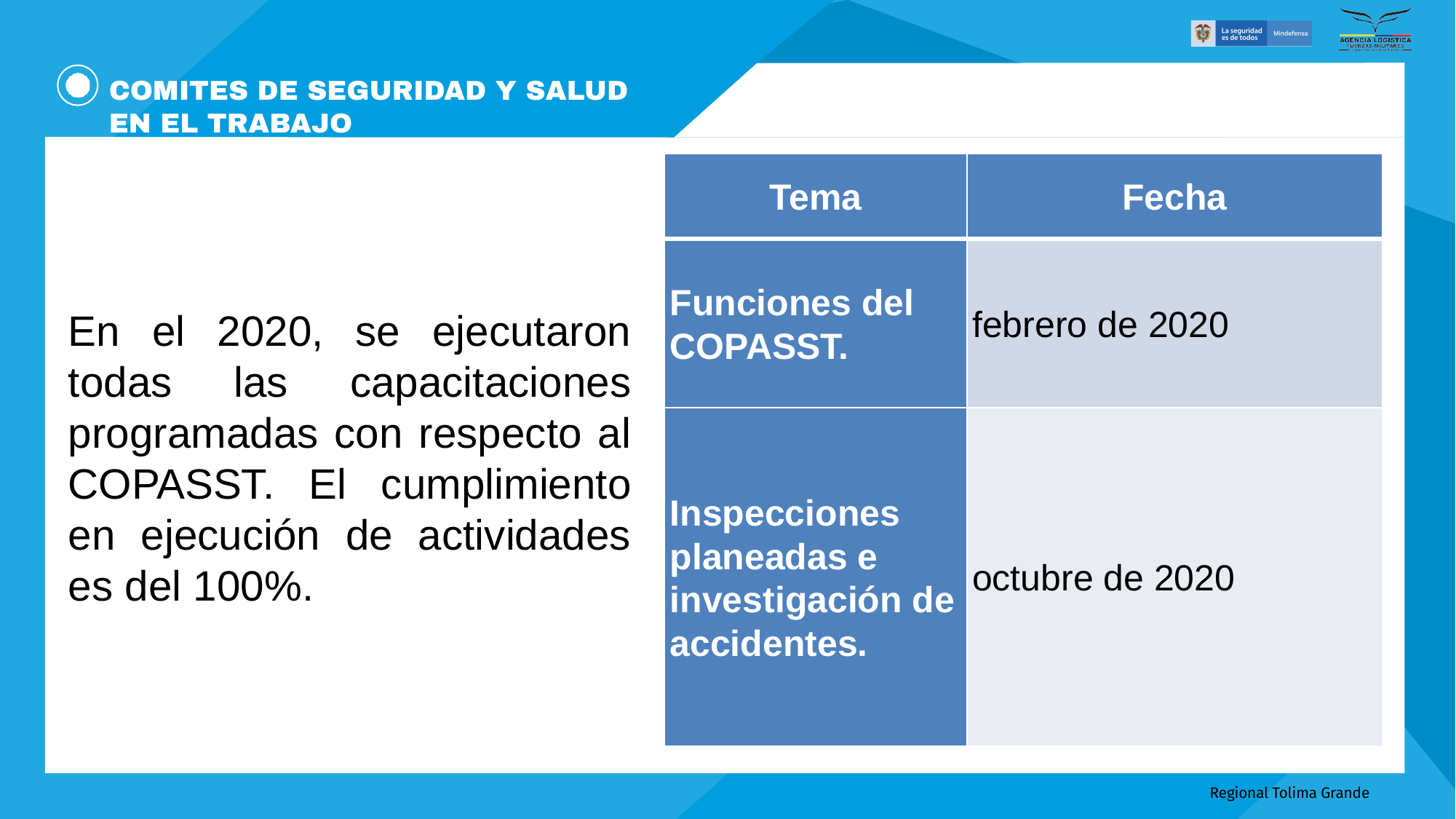

# COMITES DE SEGURIDAD Y SALUD EN EL TRABAJO

En el 2020, se ejecutaron todas las capacitaciones programadas con respecto al COPASST. El cumplimiento en ejecución de actividades es del 100%.
| Tema | Fecha |
| --- | --- |
| Funciones del COPASST. | febrero de 2020 |
| Inspecciones planeadas e investigación de accidentes. | octubre de 2020 |

Regional Tolima Grande